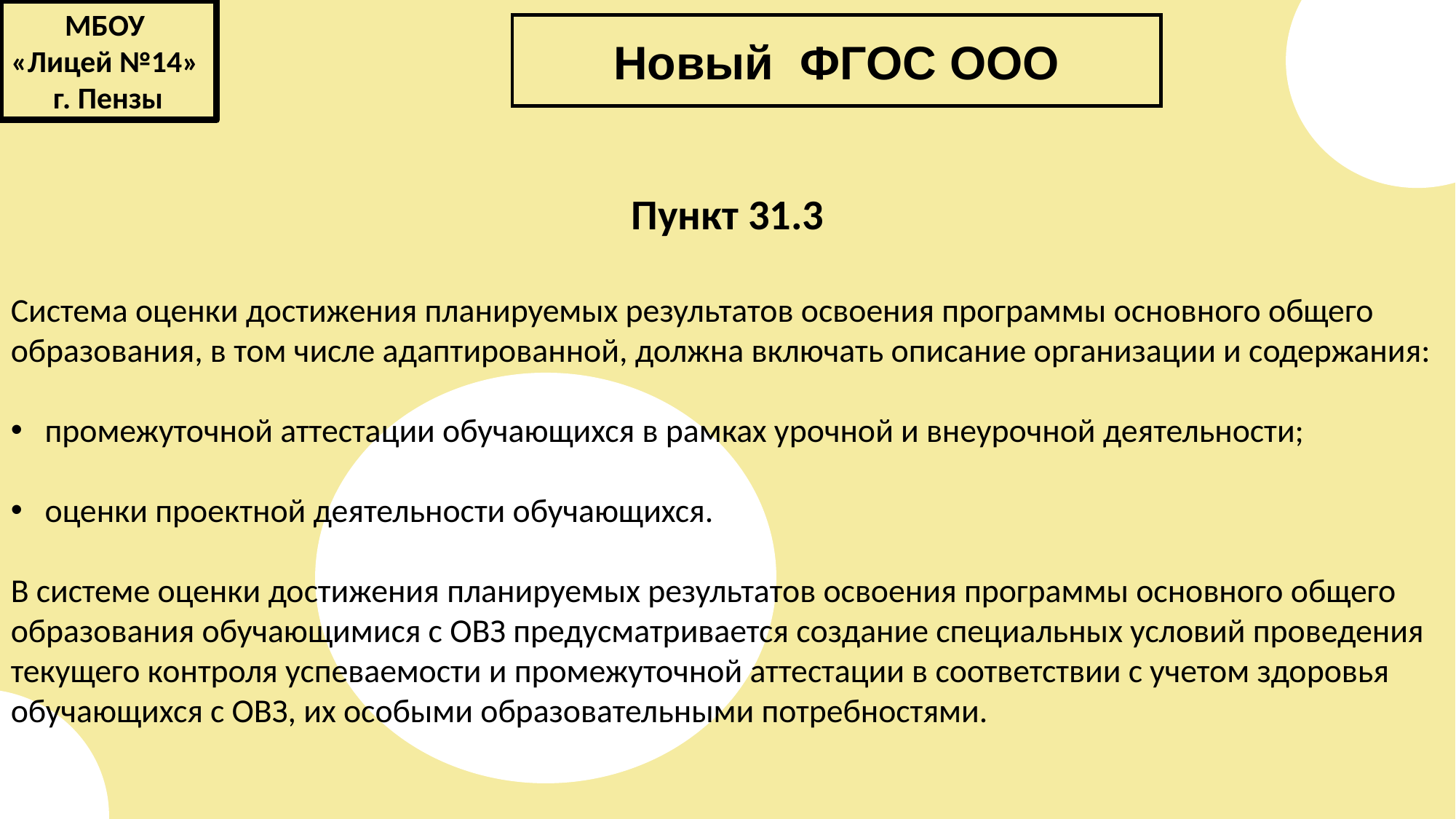

МБОУ
«Лицей №14»
г. Пензы

Новый  ФГОС ООО
Пункт 31.3

Система оценки достижения планируемых результатов освоения программы основного общего образования, в том числе адаптированной, должна включать описание организации и содержания:

промежуточной аттестации обучающихся в рамках урочной и внеурочной деятельности;

оценки проектной деятельности обучающихся.

В системе оценки достижения планируемых результатов освоения программы основного общего образования обучающимися с ОВЗ предусматривается создание специальных условий проведения текущего контроля успеваемости и промежуточной аттестации в соответствии с учетом здоровья обучающихся с ОВЗ, их особыми образовательными потребностями.